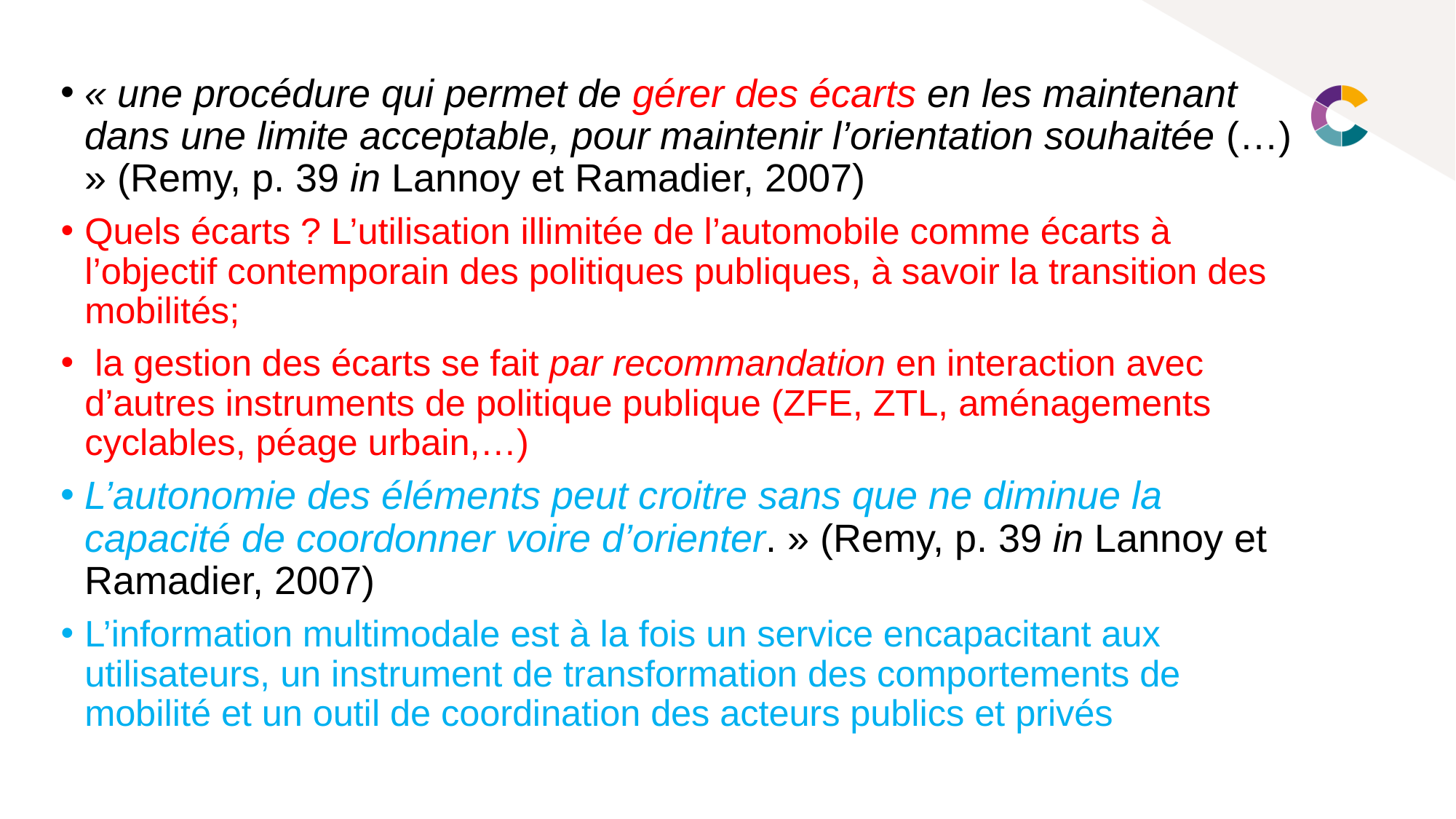

« une procédure qui permet de gérer des écarts en les maintenant dans une limite acceptable, pour maintenir l’orientation souhaitée (…) » (Remy, p. 39 in Lannoy et Ramadier, 2007)
Quels écarts ? L’utilisation illimitée de l’automobile comme écarts à l’objectif contemporain des politiques publiques, à savoir la transition des mobilités;
 la gestion des écarts se fait par recommandation en interaction avec d’autres instruments de politique publique (ZFE, ZTL, aménagements cyclables, péage urbain,…)
L’autonomie des éléments peut croitre sans que ne diminue la capacité de coordonner voire d’orienter. » (Remy, p. 39 in Lannoy et Ramadier, 2007)
L’information multimodale est à la fois un service encapacitant aux utilisateurs, un instrument de transformation des comportements de mobilité et un outil de coordination des acteurs publics et privés